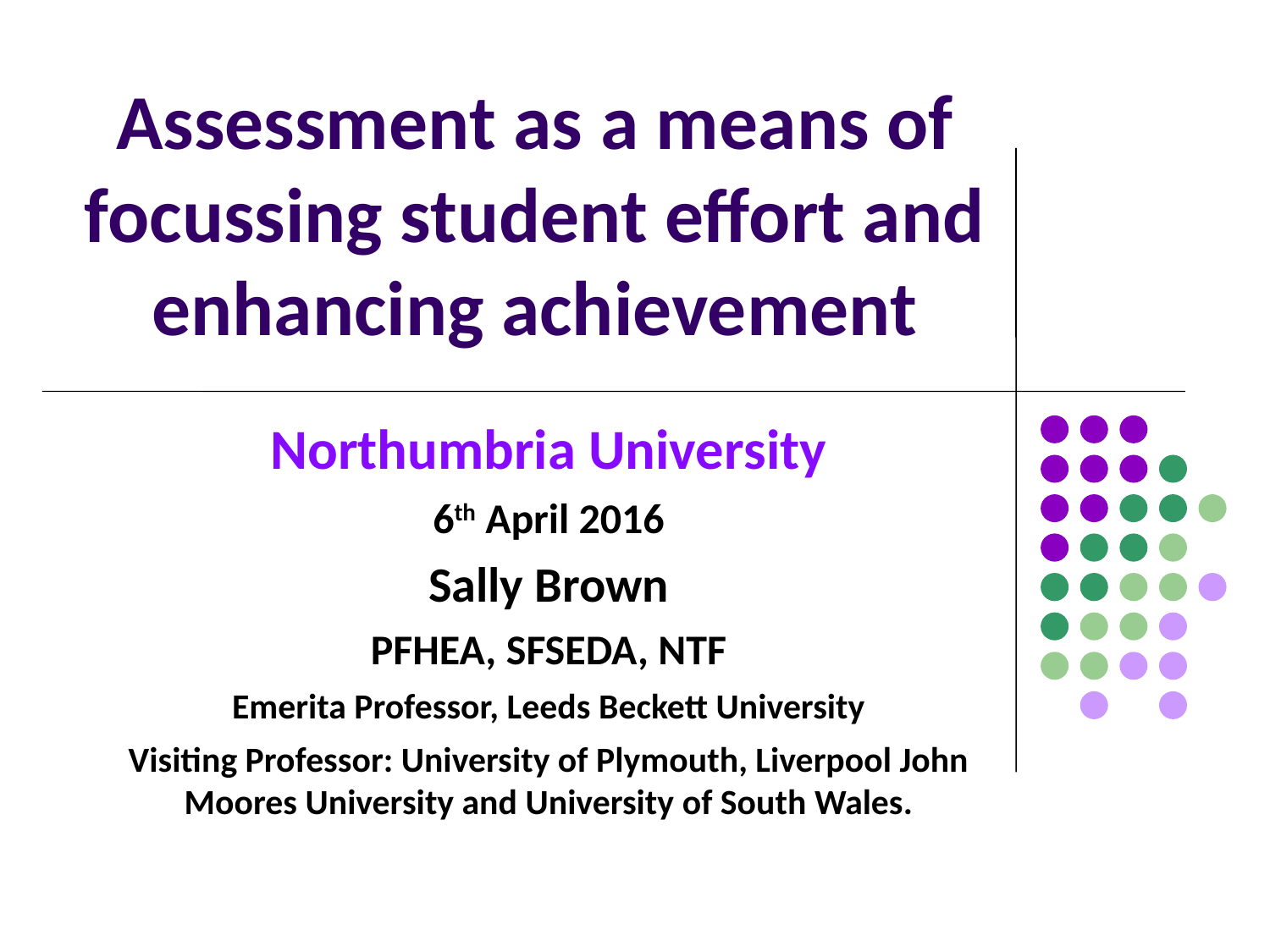

# Assessment as a means of focussing student effort and enhancing achievement
Northumbria University
6th April 2016
Sally Brown
PFHEA, SFSEDA, NTF
Emerita Professor, Leeds Beckett University
Visiting Professor: University of Plymouth, Liverpool John Moores University and University of South Wales.